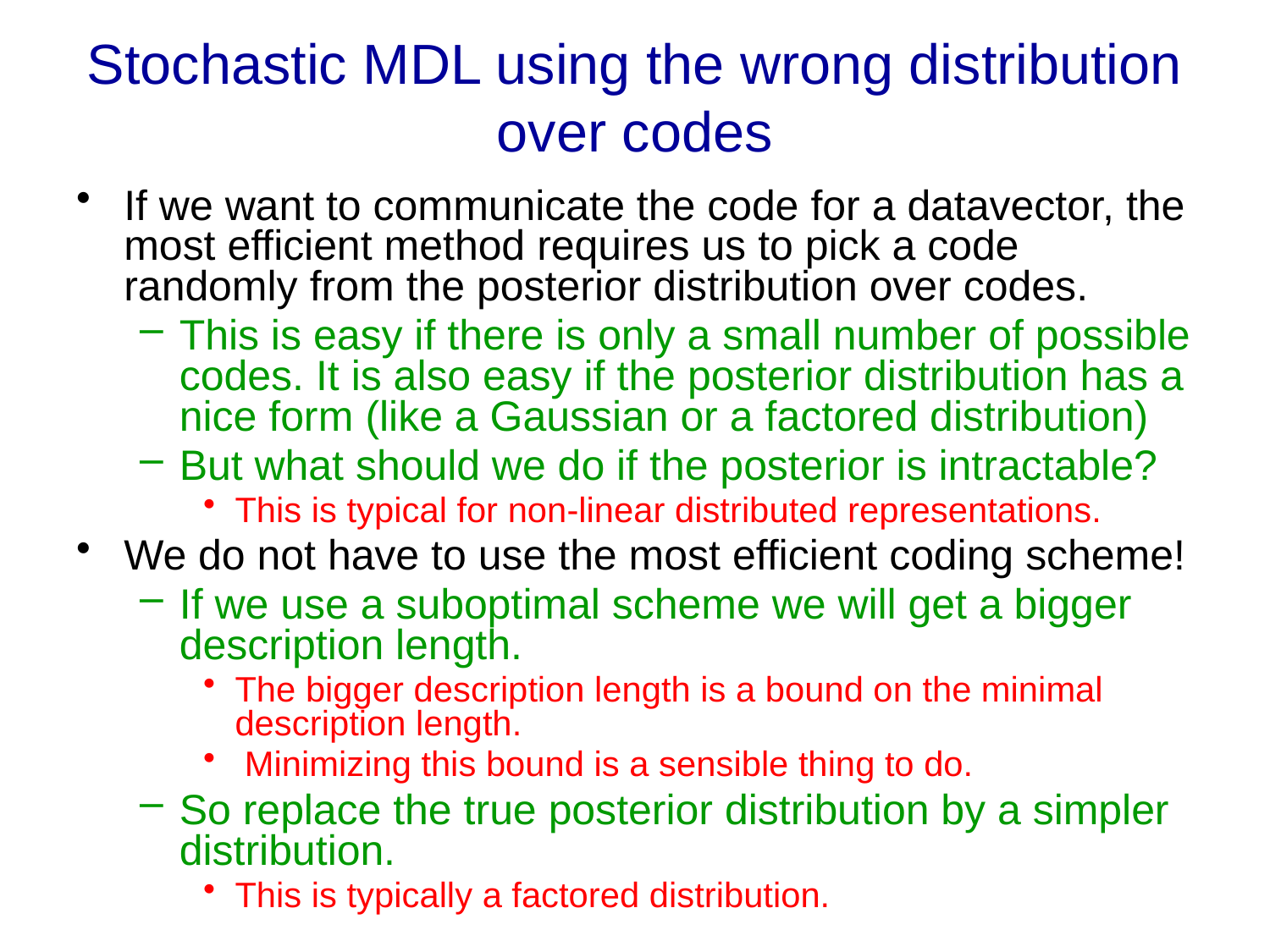

# Stochastic MDL using the wrong distribution over codes
If we want to communicate the code for a datavector, the most efficient method requires us to pick a code randomly from the posterior distribution over codes.
This is easy if there is only a small number of possible codes. It is also easy if the posterior distribution has a nice form (like a Gaussian or a factored distribution)
But what should we do if the posterior is intractable?
This is typical for non-linear distributed representations.
We do not have to use the most efficient coding scheme!
If we use a suboptimal scheme we will get a bigger description length.
The bigger description length is a bound on the minimal description length.
 Minimizing this bound is a sensible thing to do.
So replace the true posterior distribution by a simpler distribution.
This is typically a factored distribution.